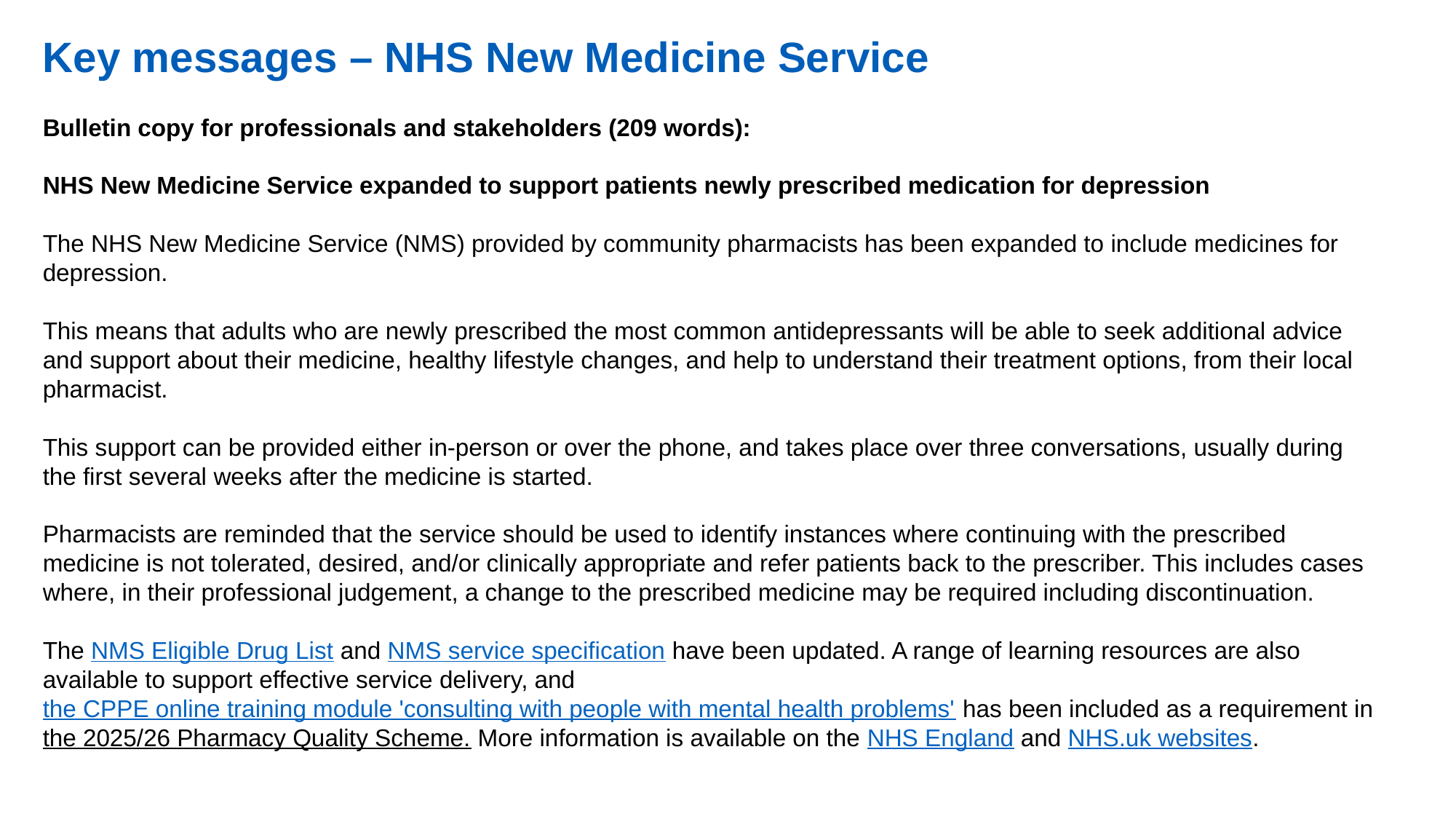

Key messages – NHS New Medicine Service
Bulletin copy for professionals and stakeholders (209 words):

NHS New Medicine Service expanded to support patients newly prescribed medication for depression

The NHS New Medicine Service (NMS) provided by community pharmacists has been expanded to include medicines for depression.

This means that adults who are newly prescribed the most common antidepressants will be able to seek additional advice and support about their medicine, healthy lifestyle changes, and help to understand their treatment options, from their local pharmacist.

This support can be provided either in-person or over the phone, and takes place over three conversations, usually during the first several weeks after the medicine is started.

Pharmacists are reminded that the service should be used to identify instances where continuing with the prescribed medicine is not tolerated, desired, and/or clinically appropriate and refer patients back to the prescriber. This includes cases where, in their professional judgement, a change to the prescribed medicine may be required including discontinuation.

The NMS Eligible Drug List and NMS service specification have been updated. A range of learning resources are also available to support effective service delivery, and the CPPE online training module 'consulting with people with mental health problems' has been included as a requirement in the 2025/26 Pharmacy Quality Scheme. More information is available on the NHS England and NHS.uk websites.